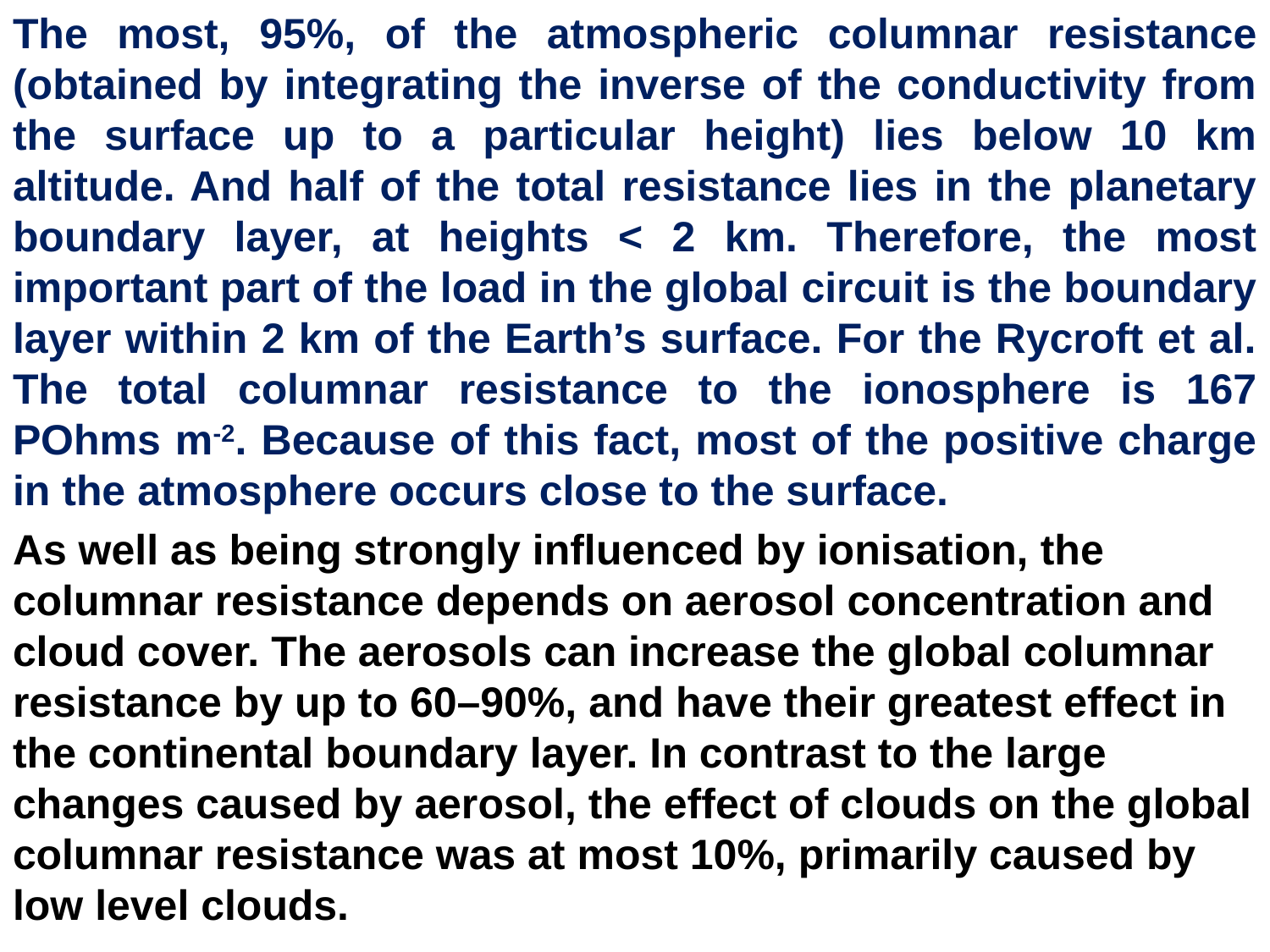

The most, 95%, of the atmospheric columnar resistance (obtained by integrating the inverse of the conductivity from the surface up to a particular height) lies below 10 km altitude. And half of the total resistance lies in the planetary boundary layer, at heights < 2 km. Therefore, the most important part of the load in the global circuit is the boundary layer within 2 km of the Earth’s surface. For the Rycroft et al. The total columnar resistance to the ionosphere is 167 POhms m-2. Because of this fact, most of the positive charge in the atmosphere occurs close to the surface.
As well as being strongly influenced by ionisation, the columnar resistance depends on aerosol concentration and cloud cover. The aerosols can increase the global columnar resistance by up to 60–90%, and have their greatest effect in the continental boundary layer. In contrast to the large changes caused by aerosol, the effect of clouds on the global columnar resistance was at most 10%, primarily caused by low level clouds.